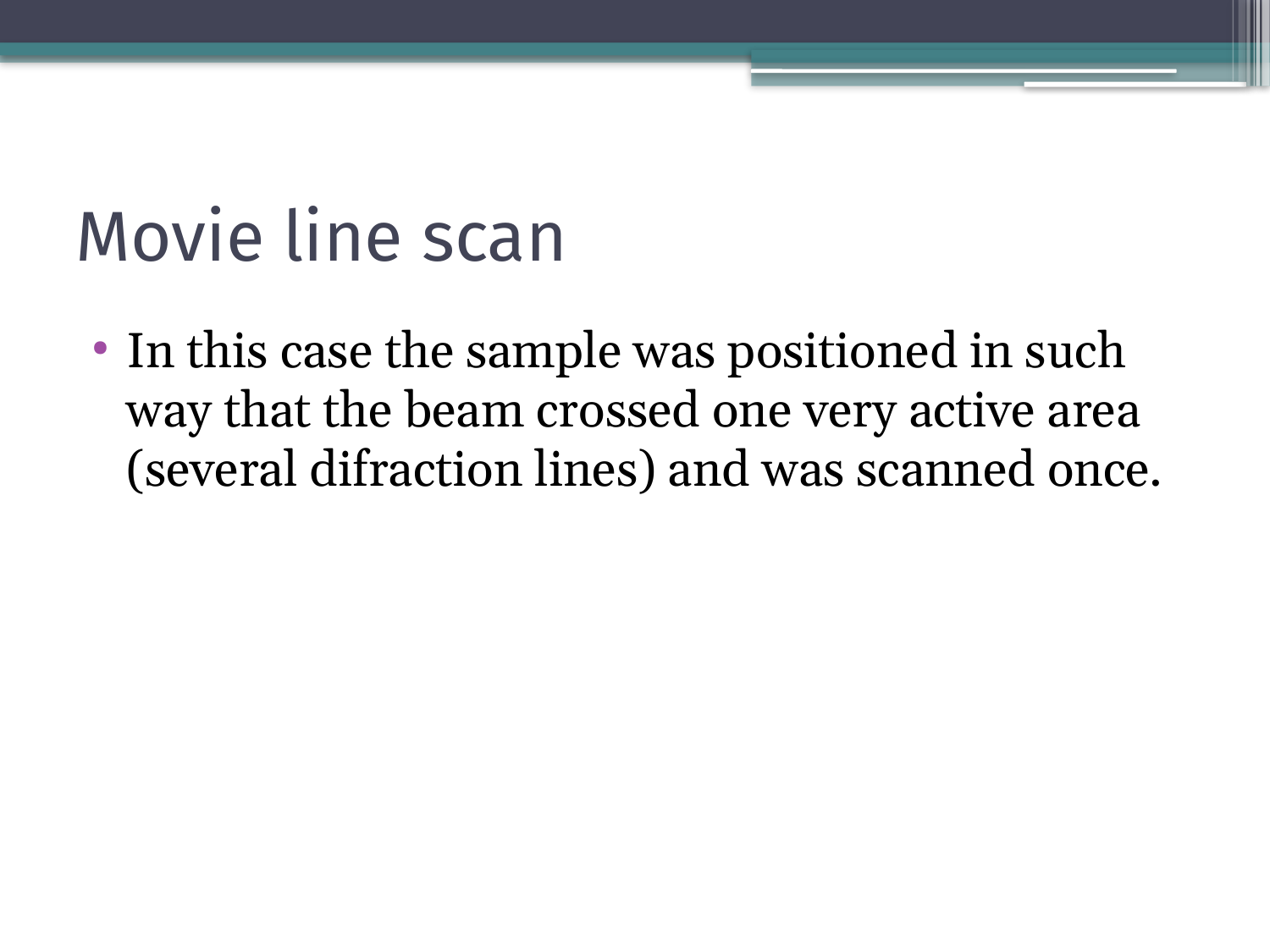

# Movie line scan
In this case the sample was positioned in such way that the beam crossed one very active area (several difraction lines) and was scanned once.